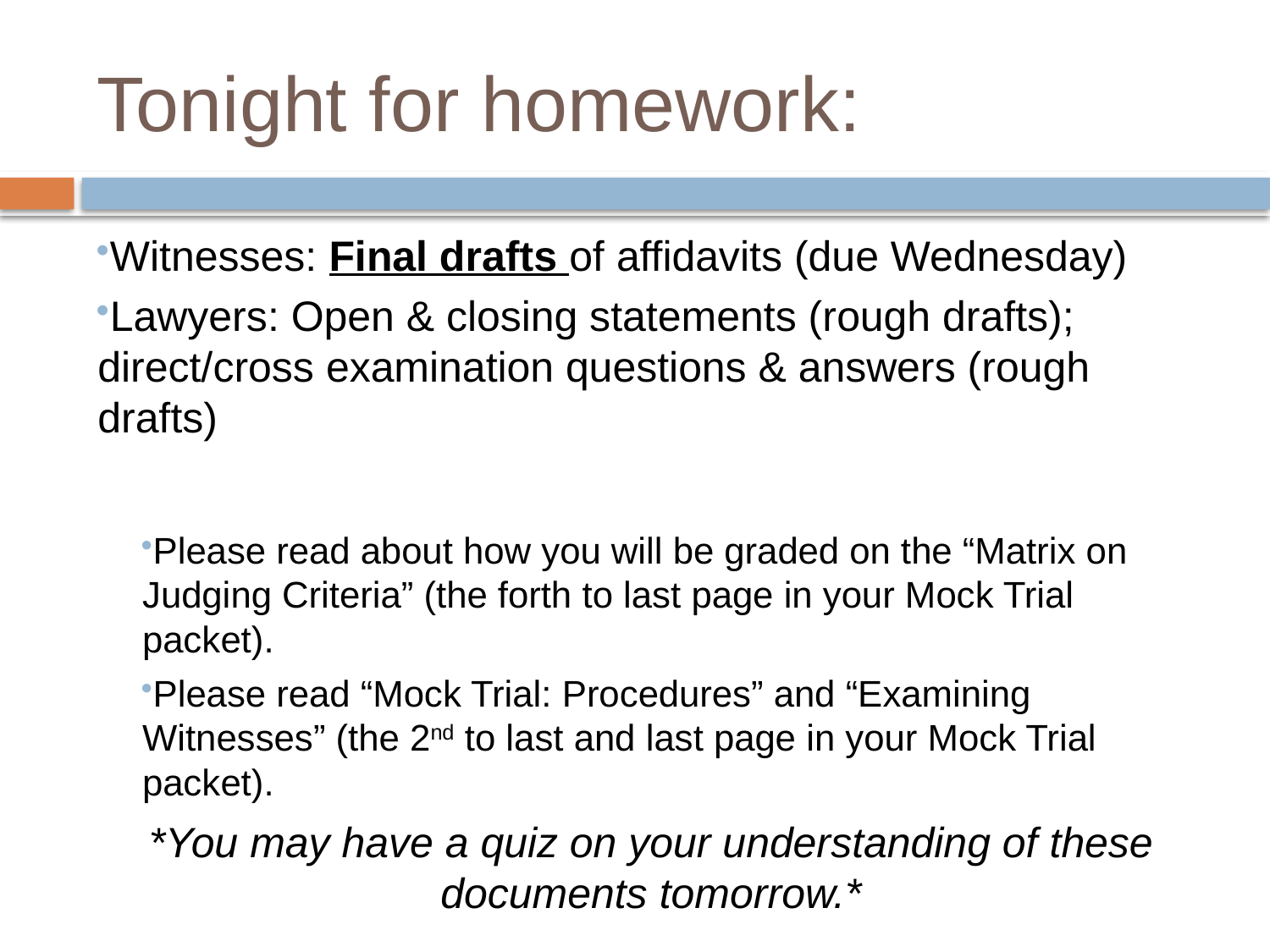

# Tonight for homework:
Witnesses: Final drafts of affidavits (due Wednesday)
Lawyers: Open & closing statements (rough drafts); direct/cross examination questions & answers (rough drafts)

Please read about how you will be graded on the “Matrix on Judging Criteria” (the forth to last page in your Mock Trial packet).
Please read “Mock Trial: Procedures” and “Examining Witnesses” (the 2nd to last and last page in your Mock Trial packet).
*You may have a quiz on your understanding of these documents tomorrow.*